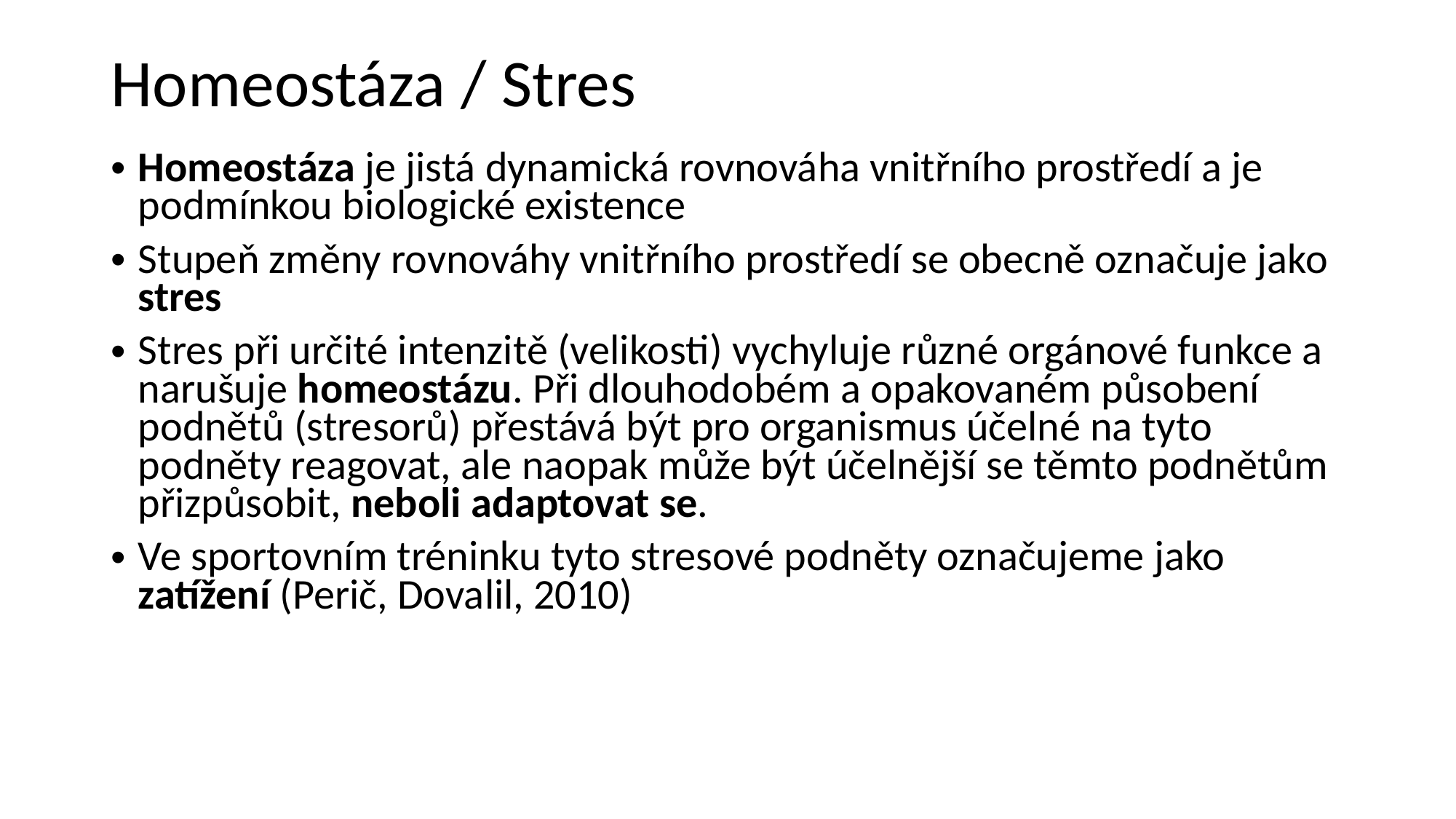

# Homeostáza / Stres
Homeostáza je jistá dynamická rovnováha vnitřního prostředí a je podmínkou biologické existence
Stupeň změny rovnováhy vnitřního prostředí se obecně označuje jako stres
Stres při určité intenzitě (velikosti) vychyluje různé orgánové funkce a narušuje homeostázu. Při dlouhodobém a opakovaném působení podnětů (stresorů) přestává být pro organismus účelné na tyto podněty reagovat, ale naopak může být účelnější se těmto podnětům přizpůsobit, neboli adaptovat se.
Ve sportovním tréninku tyto stresové podněty označujeme jako zatížení (Perič, Dovalil, 2010)